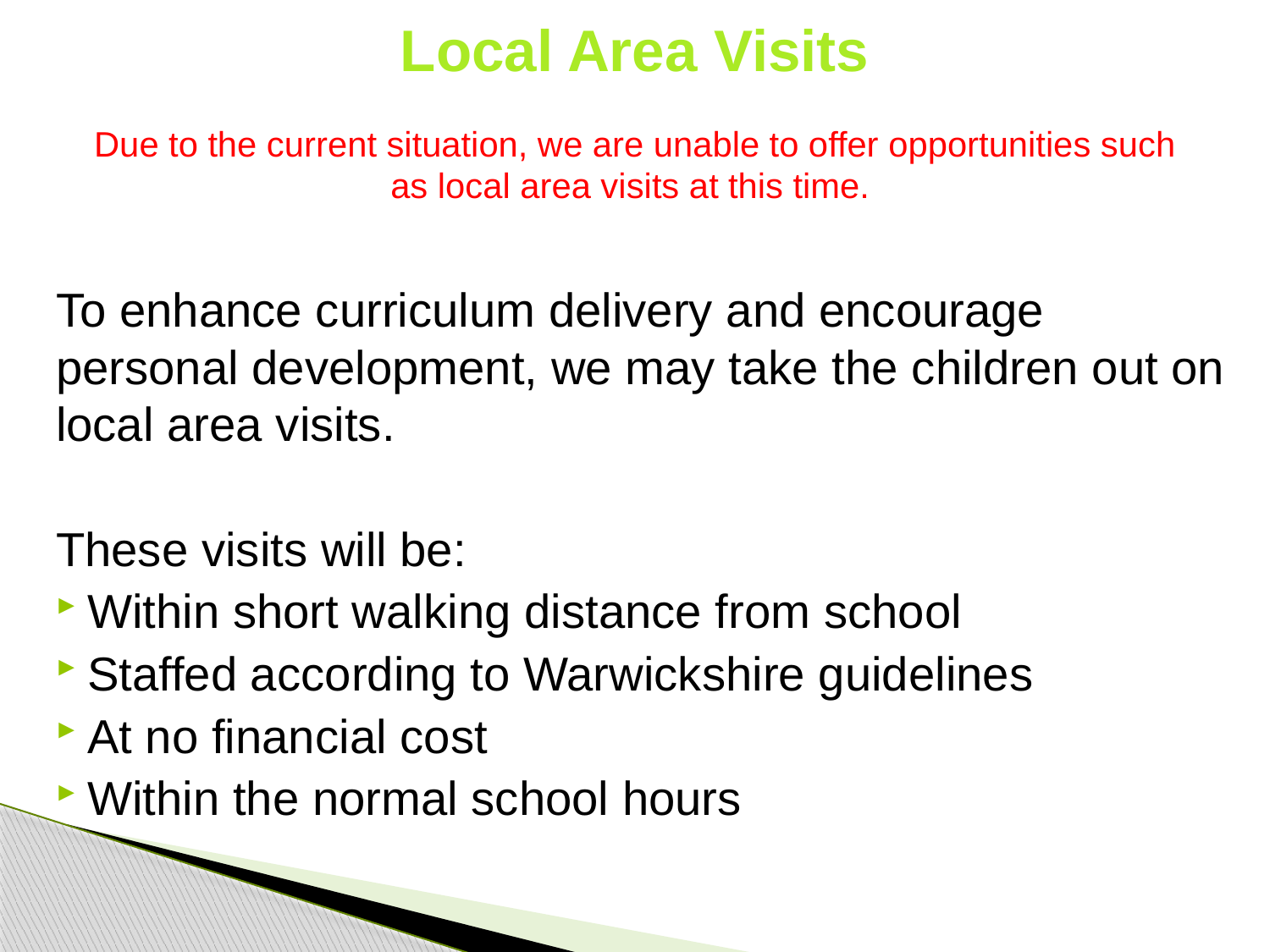

# Local Area Visits
Due to the current situation, we are unable to offer opportunities such as local area visits at this time.

To enhance curriculum delivery and encourage personal development, we may take the children out on local area visits.

These visits will be:
Within short walking distance from school
Staffed according to Warwickshire guidelines
At no financial cost
Within the normal school hours